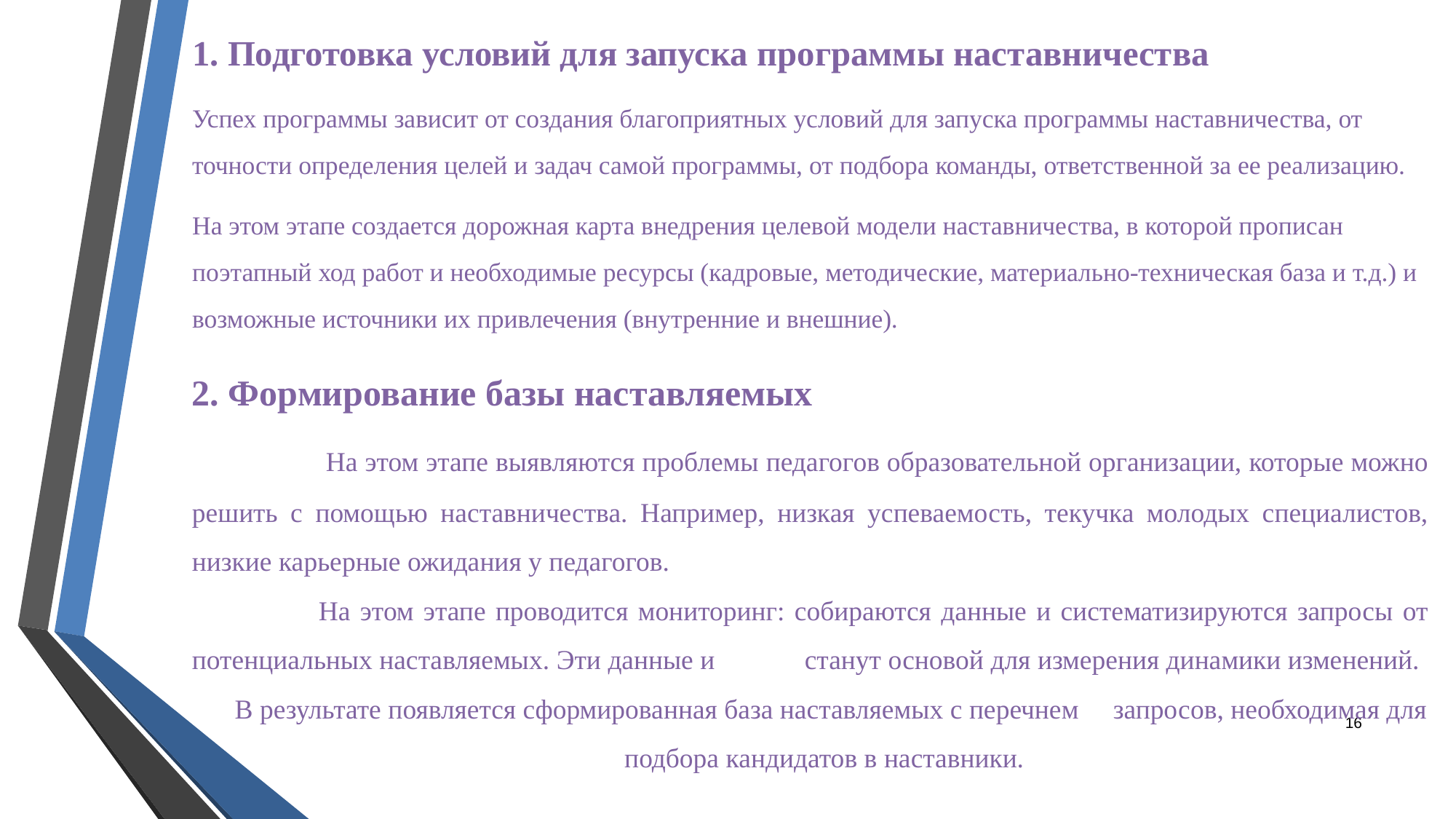

1. Подготовка условий для запуска программы наставничества
Успех программы зависит от создания благоприятных условий для запуска программы наставничества, от точности определения целей и задач самой программы, от подбора команды, ответственной за ее реализацию.
На этом этапе создается дорожная карта внедрения целевой модели наставничества, в которой прописан поэтапный ход работ и необходимые ресурсы (кадровые, методические, материально-техническая база и т.д.) и возможные источники их привлечения (внутренние и внешние).

2. Формирование базы наставляемых
              На этом этапе выявляются проблемы педагогов образовательной организации, которые можно решить с помощью наставничества. Например, низкая успеваемость, текучка молодых специалистов, низкие карьерные ожидания у педагогов.
             На этом этапе проводится мониторинг: собираются данные и систематизируются запросы от потенциальных наставляемых. Эти данные и             станут основой для измерения динамики изменений.
      В результате появляется сформированная база наставляемых с перечнем     запросов, необходимая для      подбора кандидатов в наставники.

16